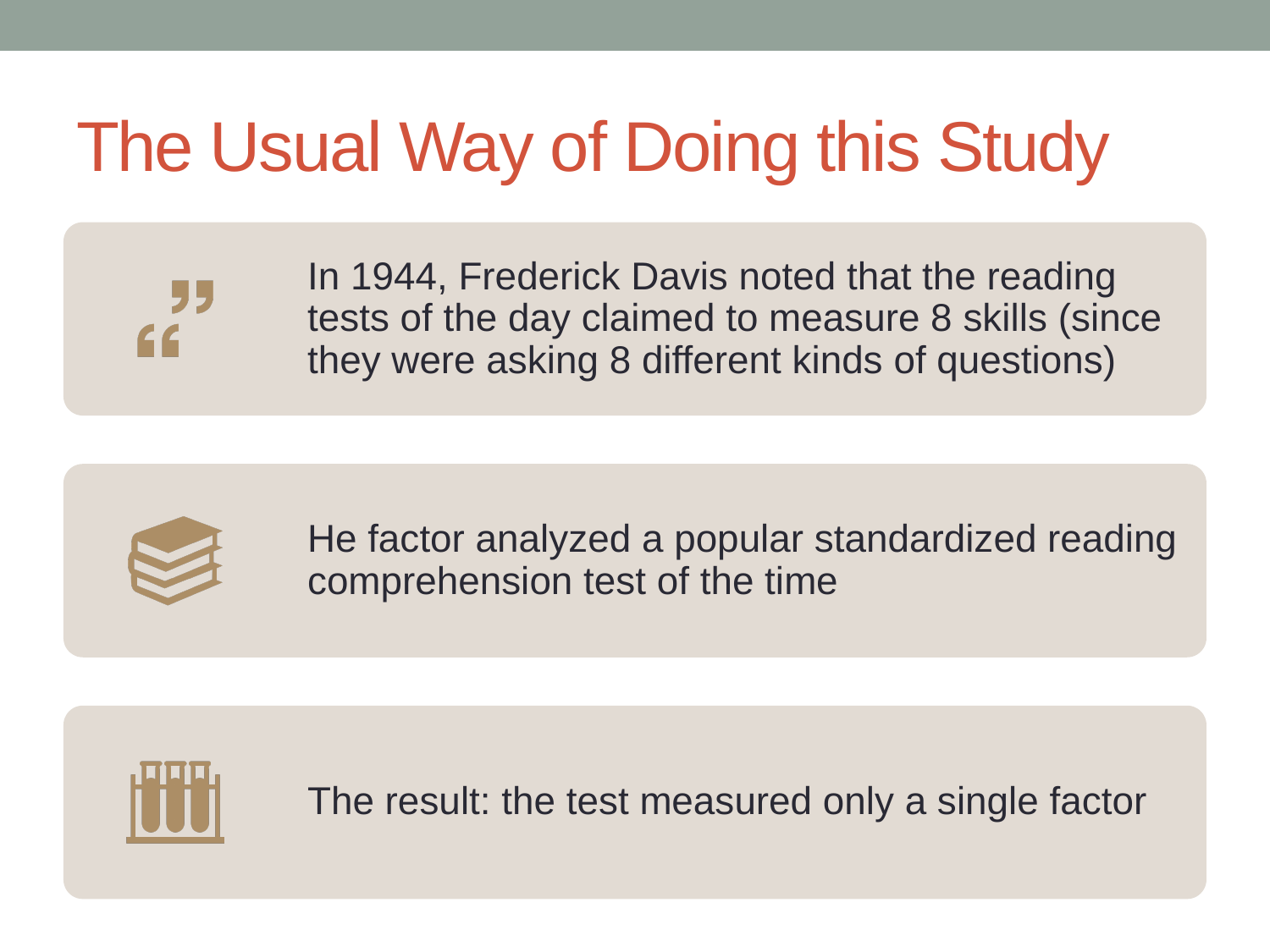

# The Usual Way of Doing this Study
In 1944, Frederick Davis noted that the reading tests of the day claimed to measure 8 skills (since they were asking 8 different kinds of questions)
He factor analyzed a popular standardized reading comprehension test of the time
The result: the test measured only a single factor